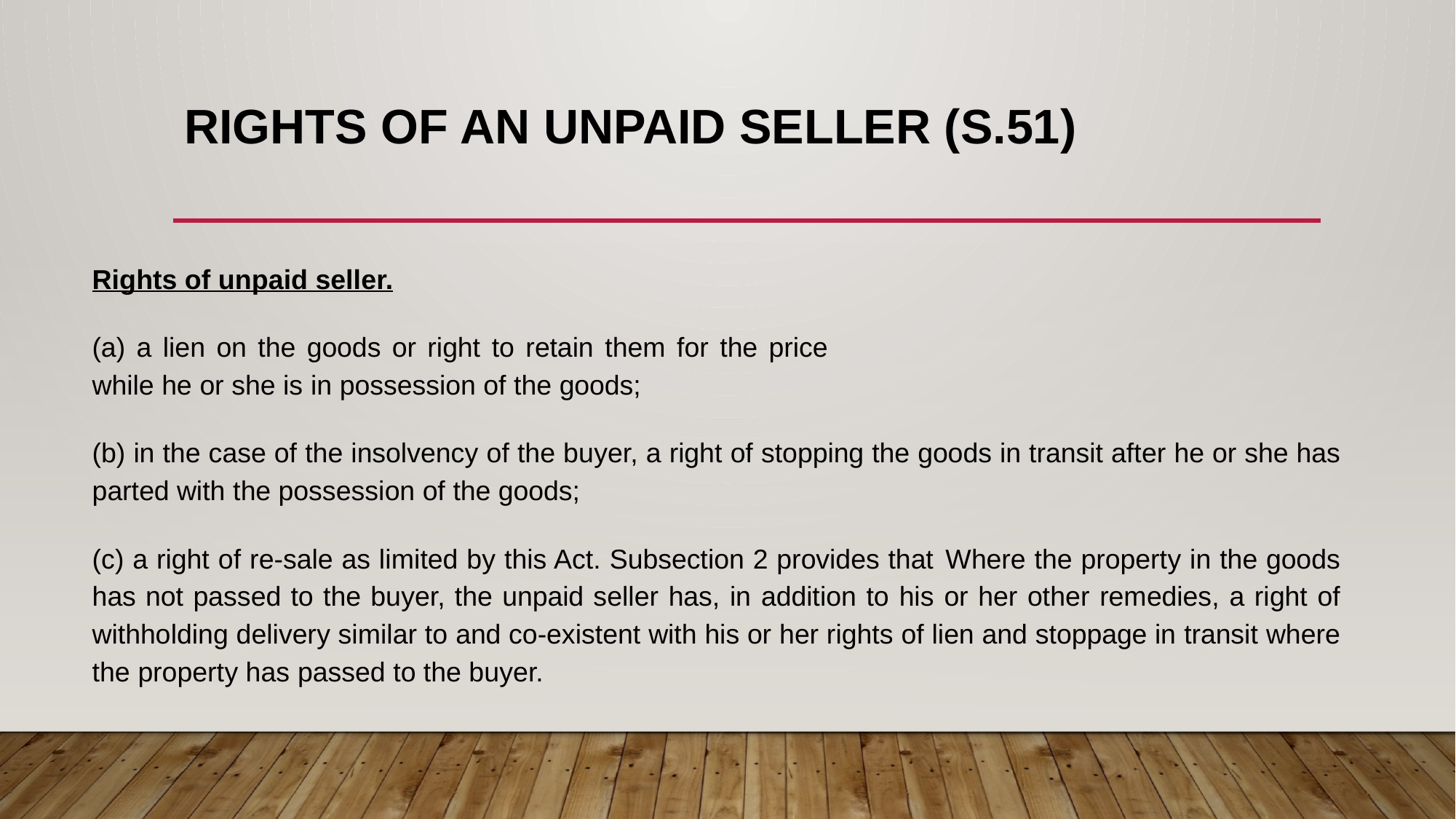

# RIGHTS OF AN UNPAID SELLER (S.51)
Rights of unpaid seller.
(a) a lien on the goods or right to retain them for the price while he or she is in possession of the goods;
(b) in the case of the insolvency of the buyer, a right of stopping the goods in transit after he or she has parted with the possession of the goods;
(c) a right of re-sale as limited by this Act. Subsection 2 provides that Where the property in the goods has not passed to the buyer, the unpaid seller has, in addition to his or her other remedies, a right of withholding delivery similar to and co-existent with his or her rights of lien and stoppage in transit where the property has passed to the buyer.